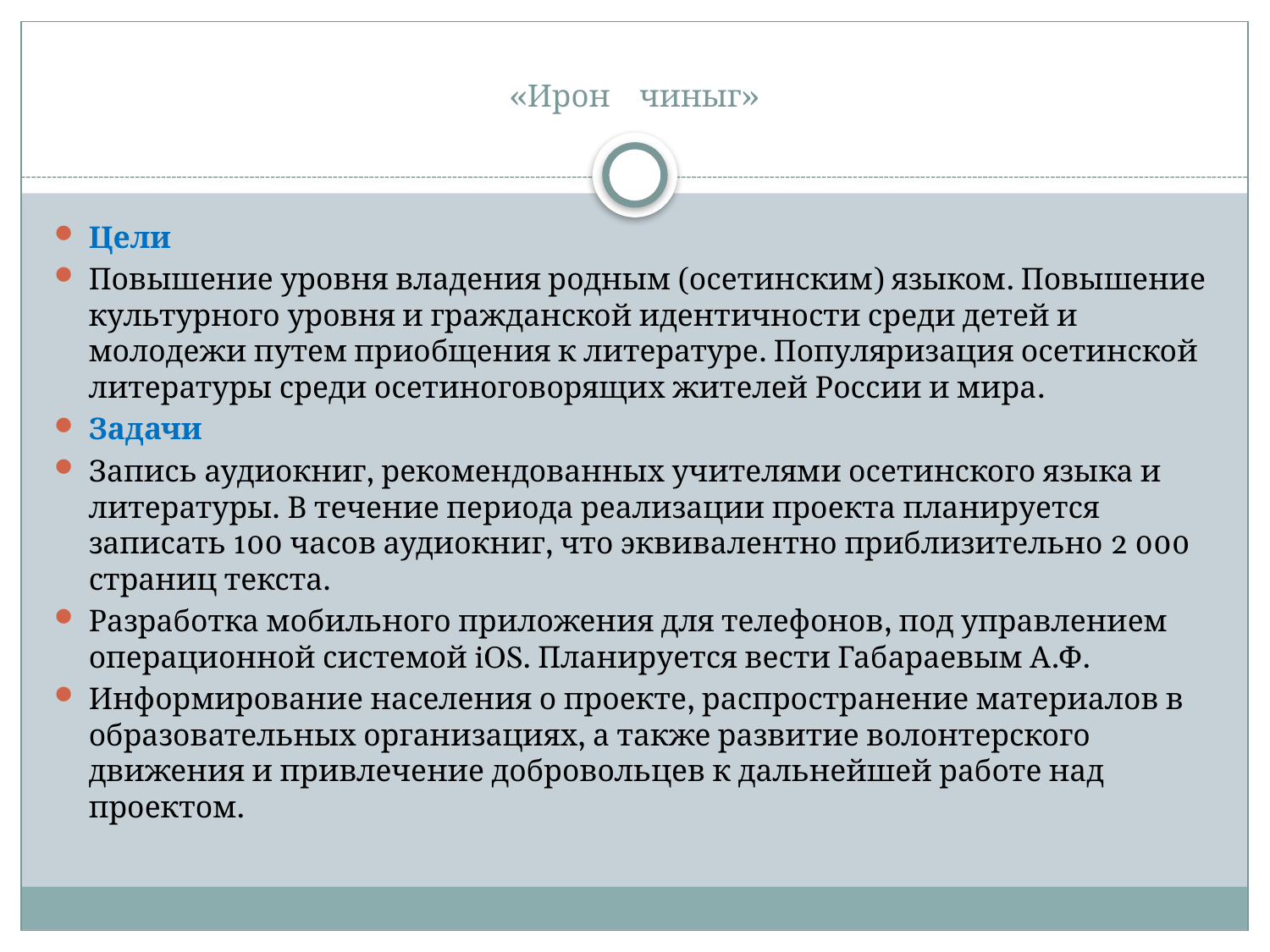

# «Ирон    чиныг»
Цели
Повышение уровня владения родным (осетинским) языком. Повышение культурного уровня и гражданской идентичности среди детей и молодежи путем приобщения к литературе. Популяризация осетинской литературы среди осетиноговорящих жителей России и мира.
Задачи
Запись аудиокниг, рекомендованных учителями осетинского языка и литературы. В течение периода реализации проекта планируется записать 100 часов аудиокниг, что эквивалентно приблизительно 2 000 страниц текста.
Разработка мобильного приложения для телефонов, под управлением операционной системой iOS. Планируется вести Габараевым А.Ф.
Информирование населения о проекте, распространение материалов в образовательных организациях, а также развитие волонтерского движения и привлечение добровольцев к дальнейшей работе над проектом.